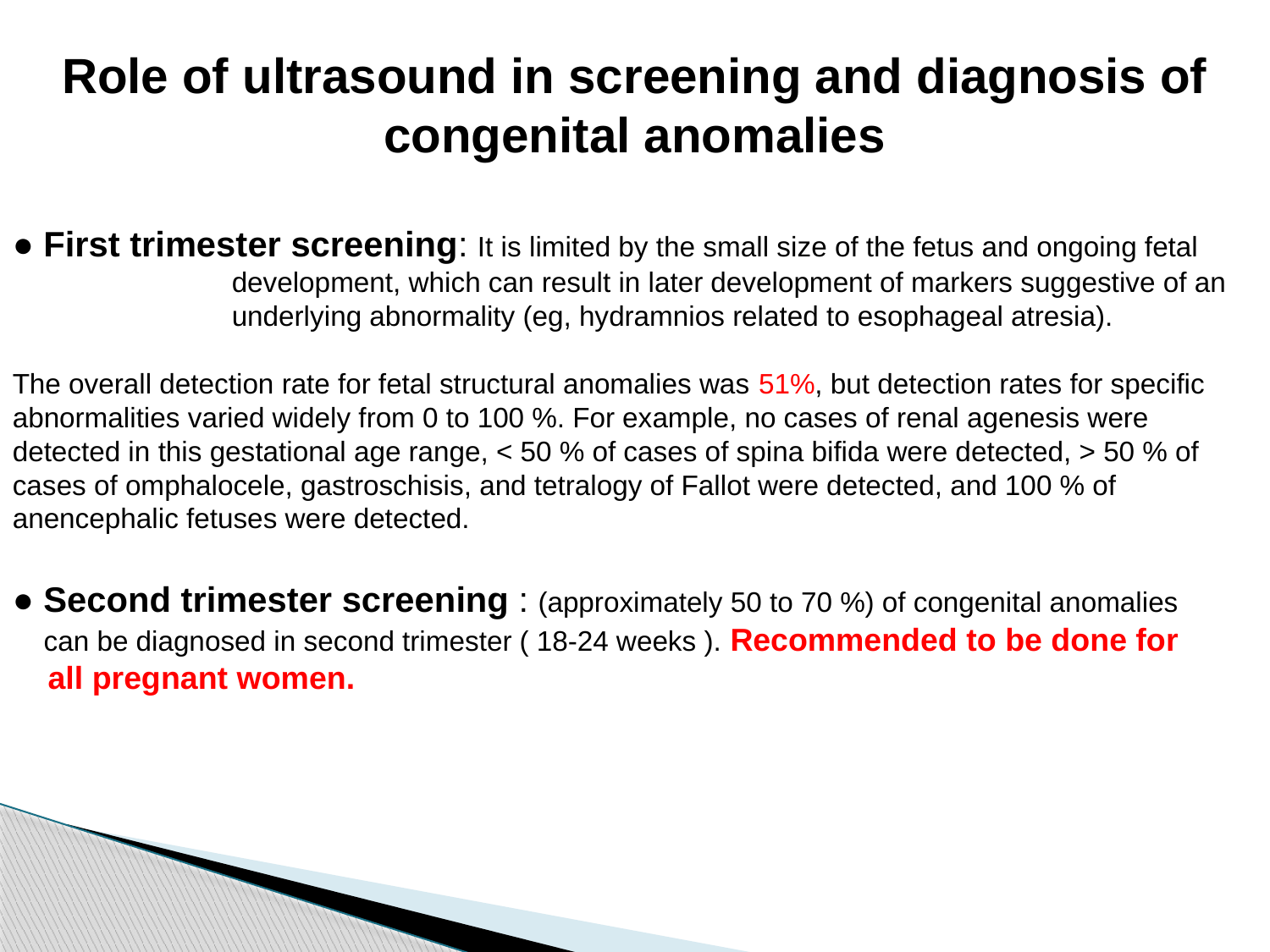

Role of ultrasound in screening and diagnosis of congenital anomalies

● First trimester screening: It is limited by the small size of the fetus and ongoing fetal
                            development, which can result in later development of markers suggestive of an
                            underlying abnormality (eg, hydramnios related to esophageal atresia).

The overall detection rate for fetal structural anomalies was 51%, but detection rates for specific abnormalities varied widely from 0 to 100 %. For example, no cases of renal agenesis were detected in this gestational age range, < 50 % of cases of spina bifida were detected, > 50 % of cases of omphalocele, gastroschisis, and tetralogy of Fallot were detected, and 100 % of anencephalic fetuses were detected.

● Second trimester screening : (approximately 50 to 70 %) of congenital anomalies
    can be diagnosed in second trimester ( 18-24 weeks ). Recommended to be done for
    all pregnant women.